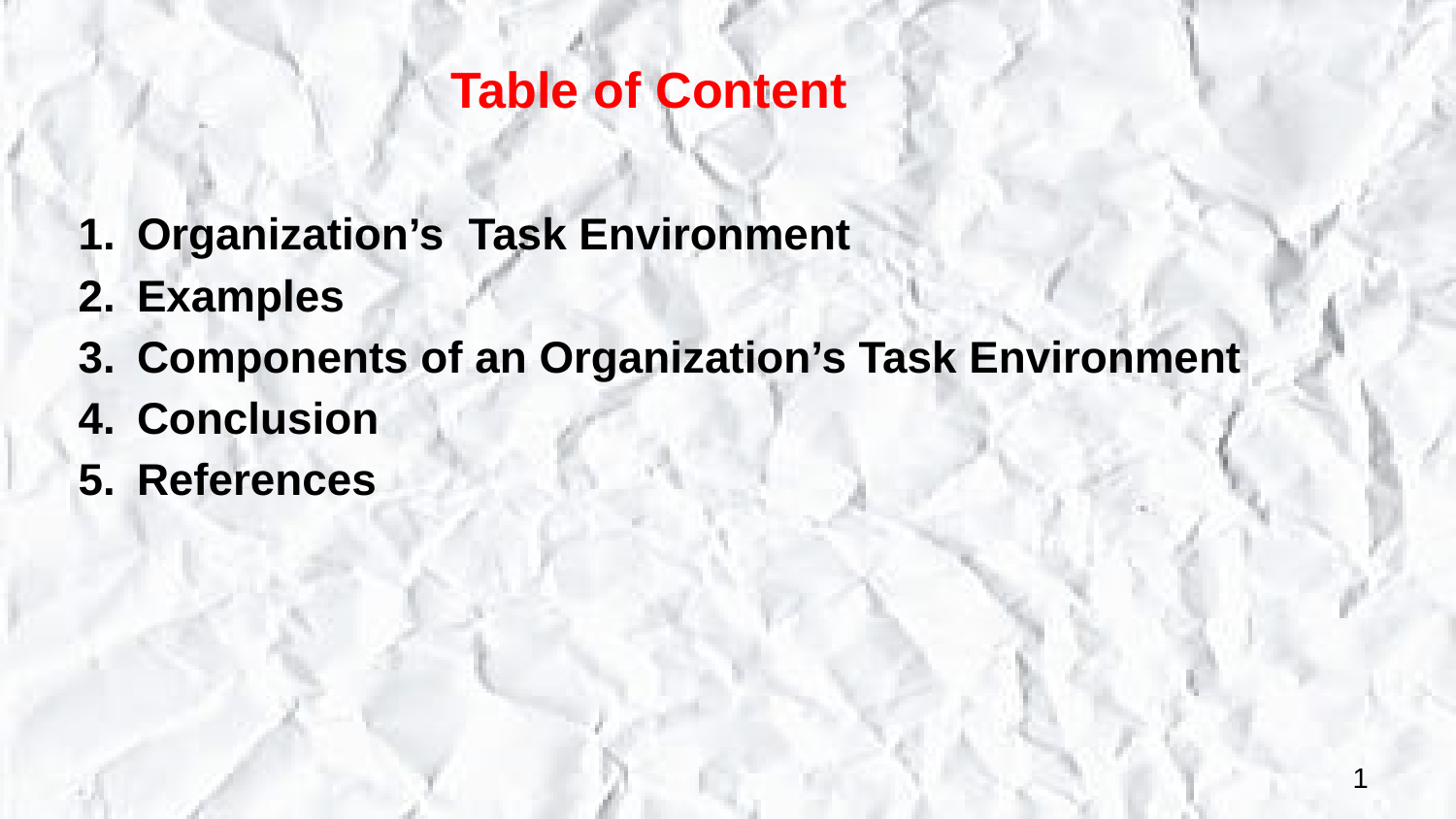

# Table of Content
Organization’s  Task Environment
Examples
Components of an Organization’s Task Environment
Conclusion
References
1